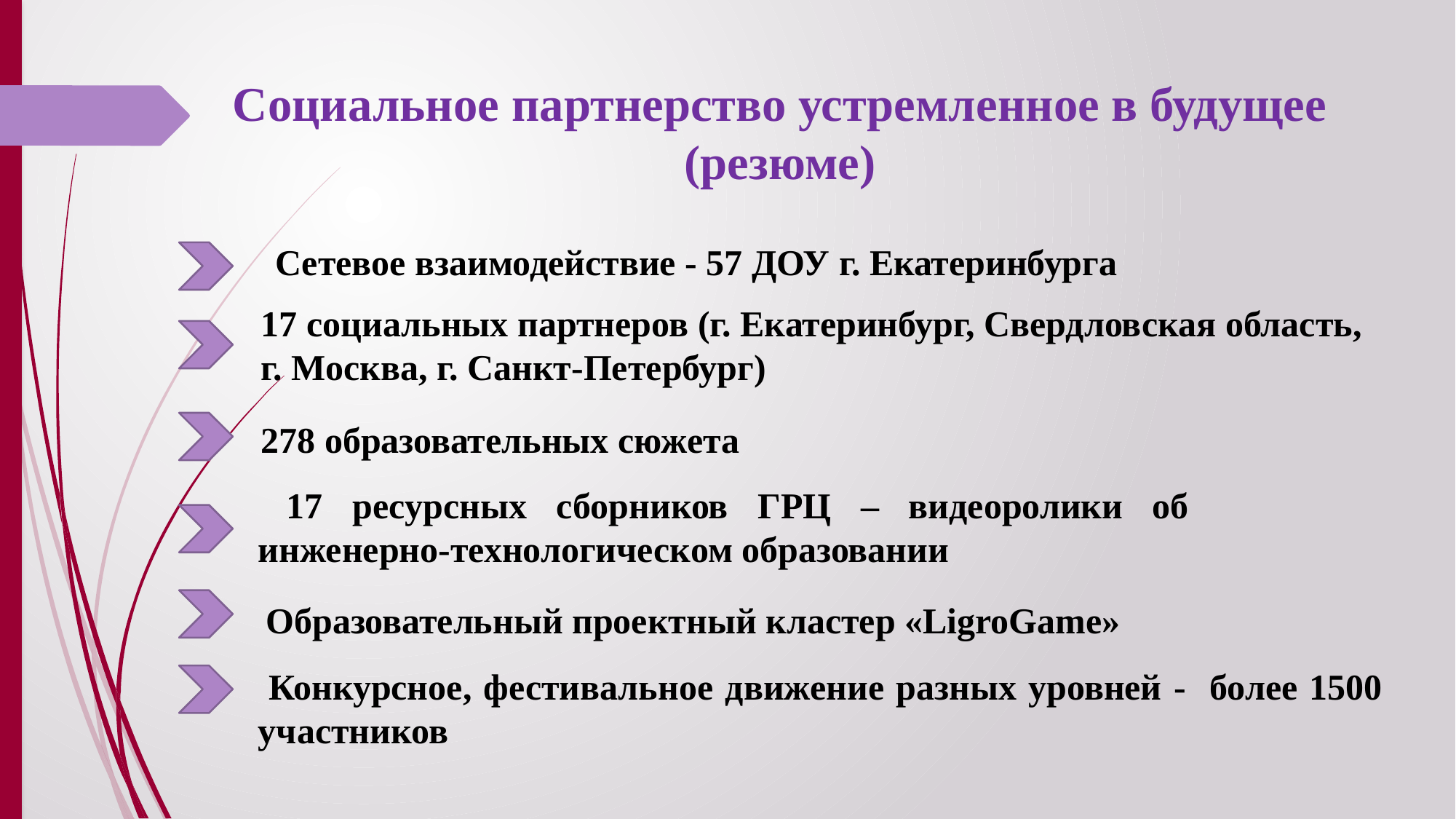

Социальное партнерство устремленное в будущее (резюме)
Сетевое взаимодействие - 57 ДОУ г. Екатеринбурга

17 социальных партнеров (г. Екатеринбург, Свердловская область, г. Москва, г. Санкт-Петербург)

278 образовательных сюжета

 17 ресурсных сборников ГРЦ – видеоролики об инженерно-технологическом образовании

Образовательный проектный кластер «LigroGame»
 Конкурсное, фестивальное движение разных уровней -  более 1500 участников